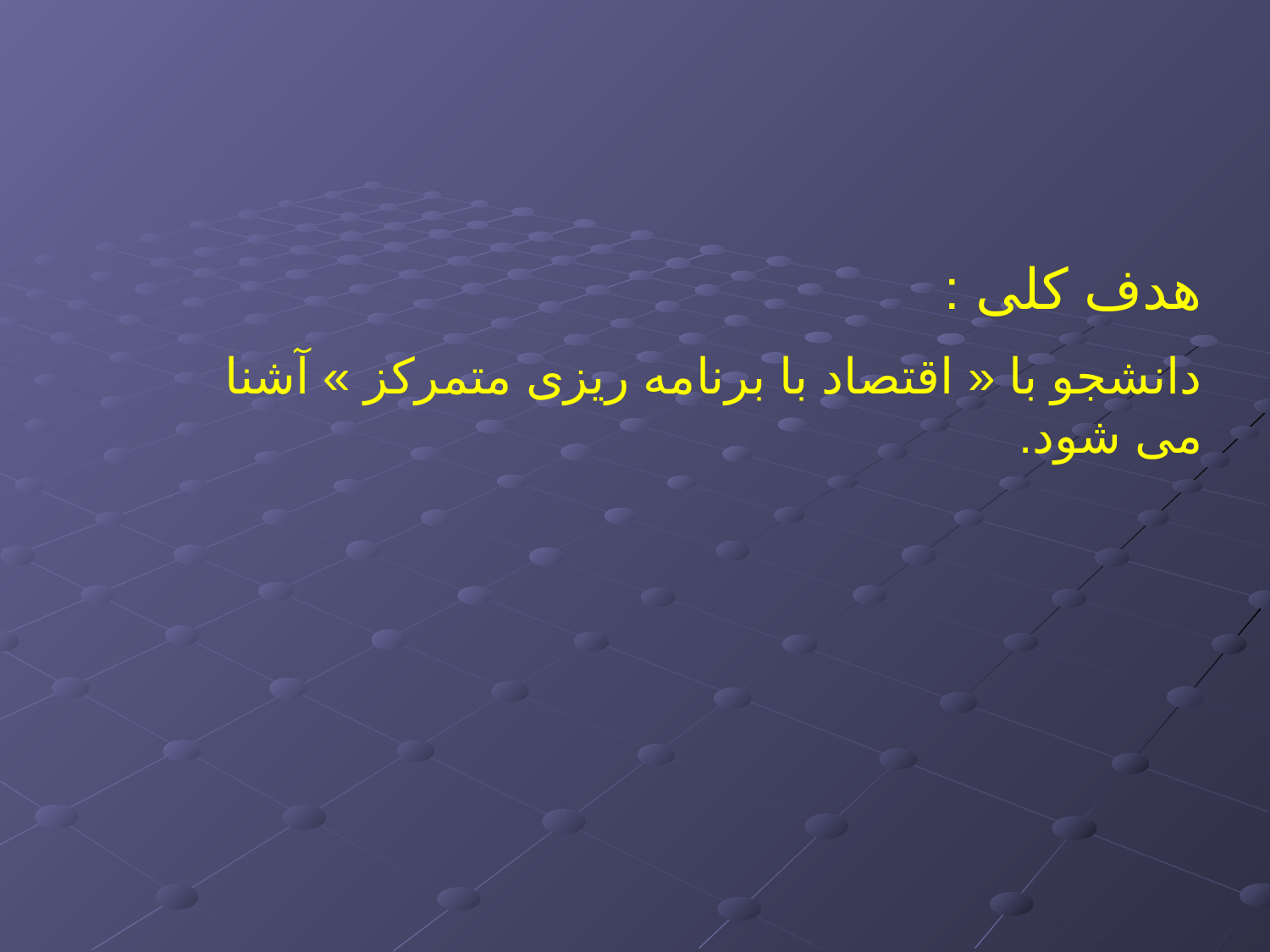

هدف کلی :
دانشجو با « اقتصاد با برنامه ریزی متمرکز » آشنا می شود.